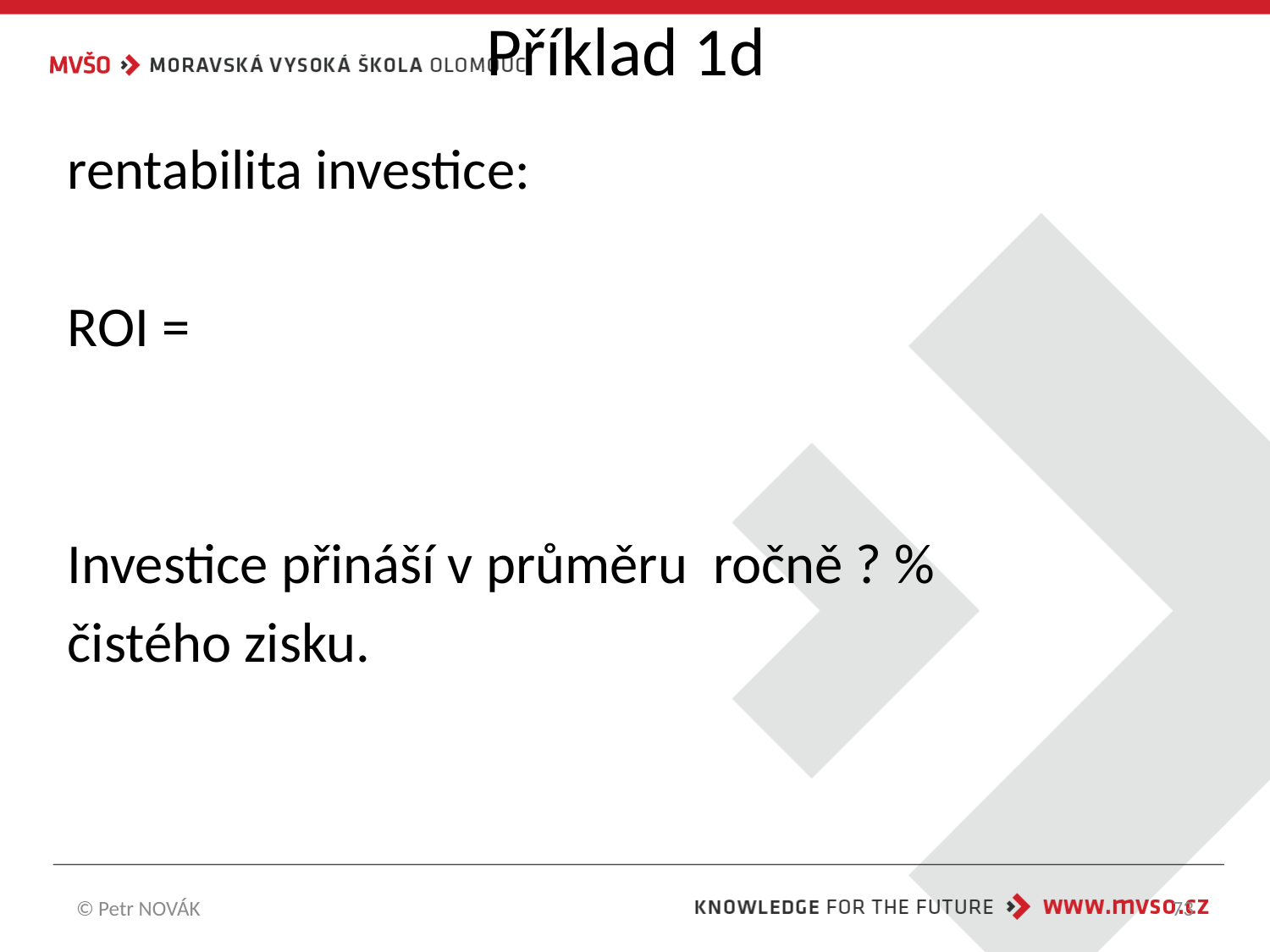

# Příklad 1d
rentabilita investice:

ROI =

Investice přináší v průměru  ročně ? %
čistého zisku.
© Petr NOVÁK
73